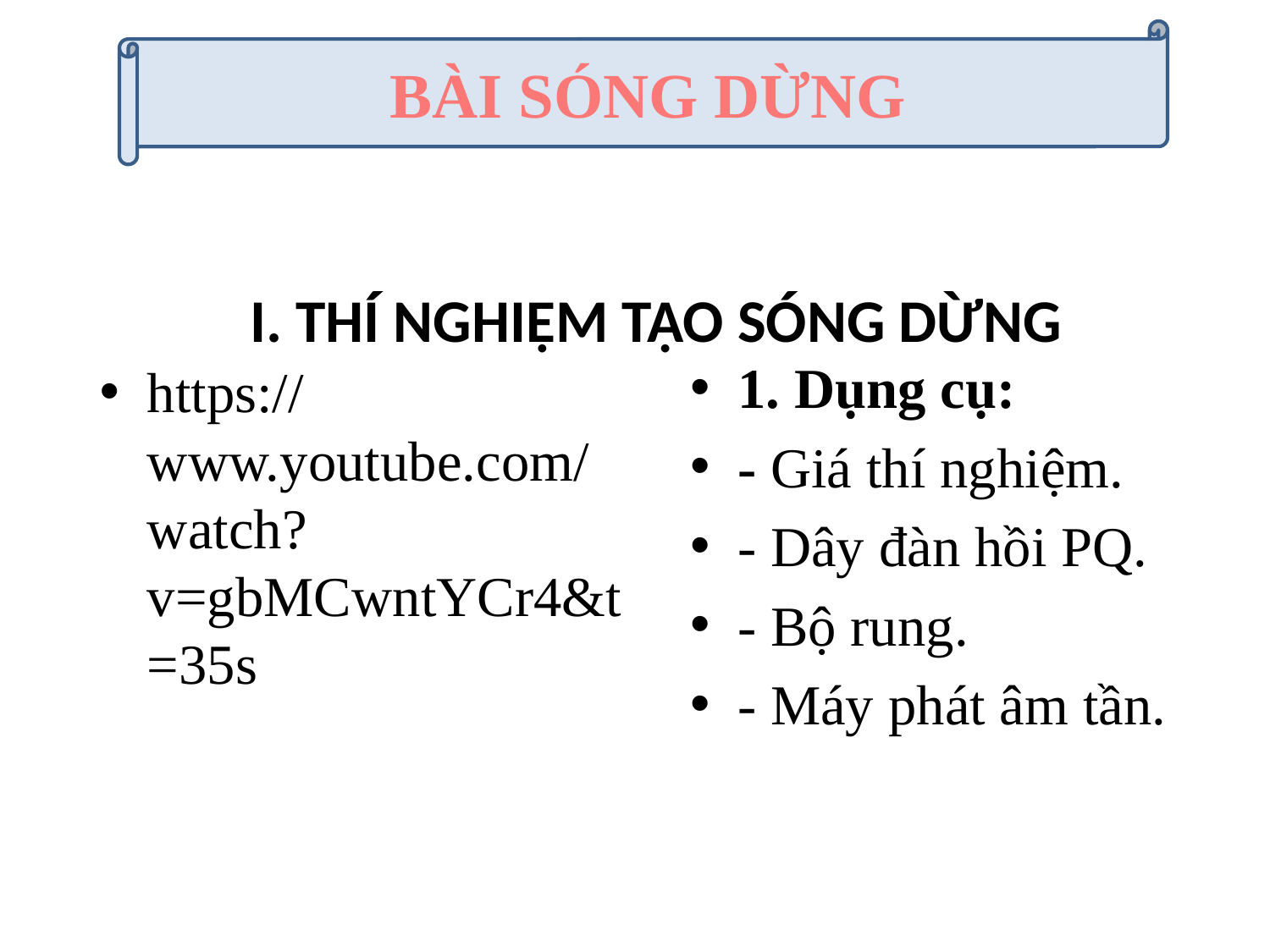

BÀI SÓNG DỪNG
# I. THÍ NGHIỆM TẠO SÓNG DỪNG
1. Dụng cụ:
- Giá thí nghiệm.
- Dây đàn hồi PQ.
- Bộ rung.
- Máy phát âm tần.
https://www.youtube.com/watch?v=gbMCwntYCr4&t=35s